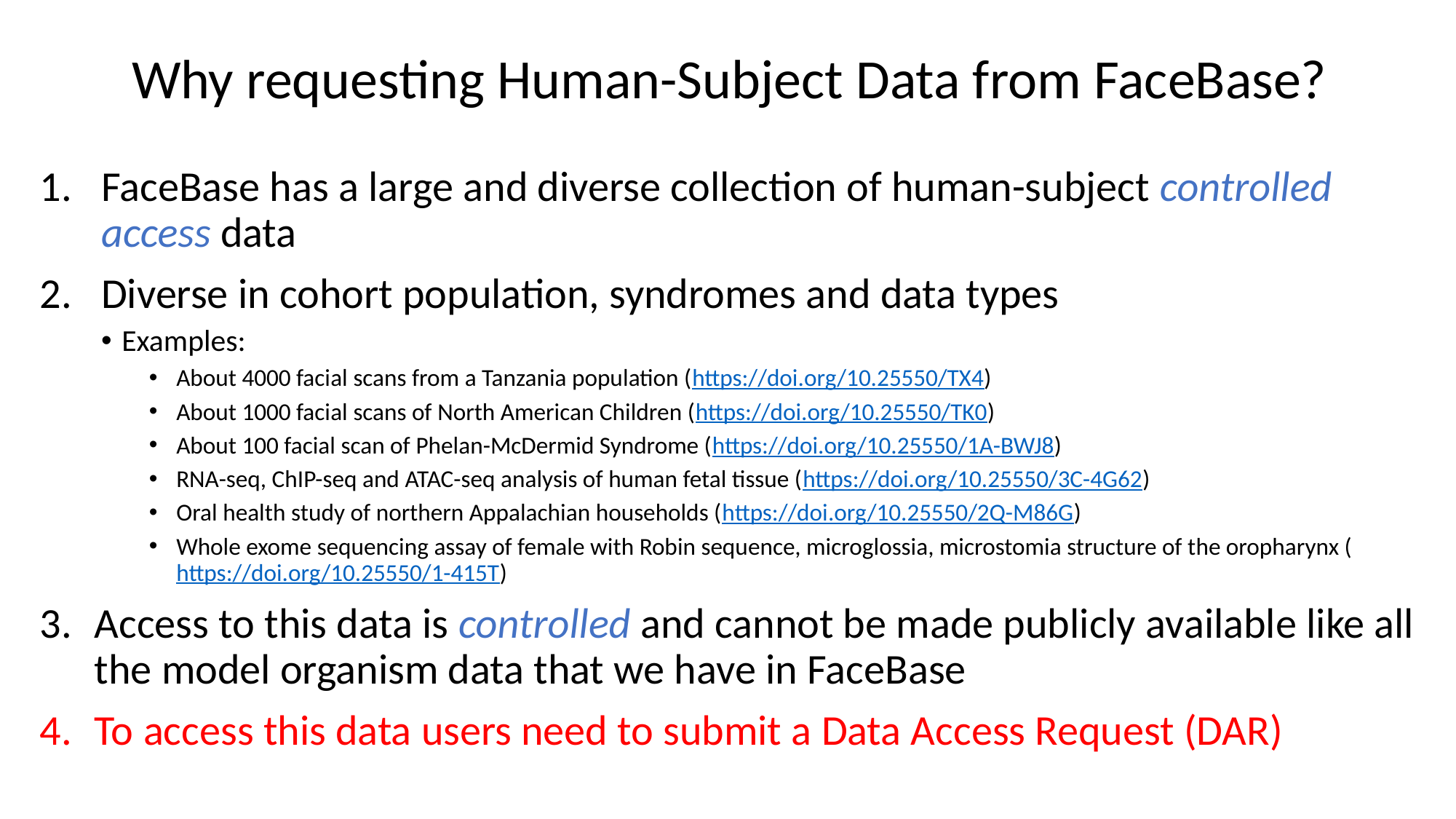

# Why requesting Human-Subject Data from FaceBase?
FaceBase has a large and diverse collection of human-subject controlled access data
Diverse in cohort population, syndromes and data types
Examples:
About 4000 facial scans from a Tanzania population (https://doi.org/10.25550/TX4)
About 1000 facial scans of North American Children (https://doi.org/10.25550/TK0)
About 100 facial scan of Phelan-McDermid Syndrome (https://doi.org/10.25550/1A-BWJ8)
RNA-seq, ChIP-seq and ATAC-seq analysis of human fetal tissue (https://doi.org/10.25550/3C-4G62)
Oral health study of northern Appalachian households (https://doi.org/10.25550/2Q-M86G)
Whole exome sequencing assay of female with Robin sequence, microglossia, microstomia structure of the oropharynx (https://doi.org/10.25550/1-415T)
Access to this data is controlled and cannot be made publicly available like all the model organism data that we have in FaceBase
To access this data users need to submit a Data Access Request (DAR)